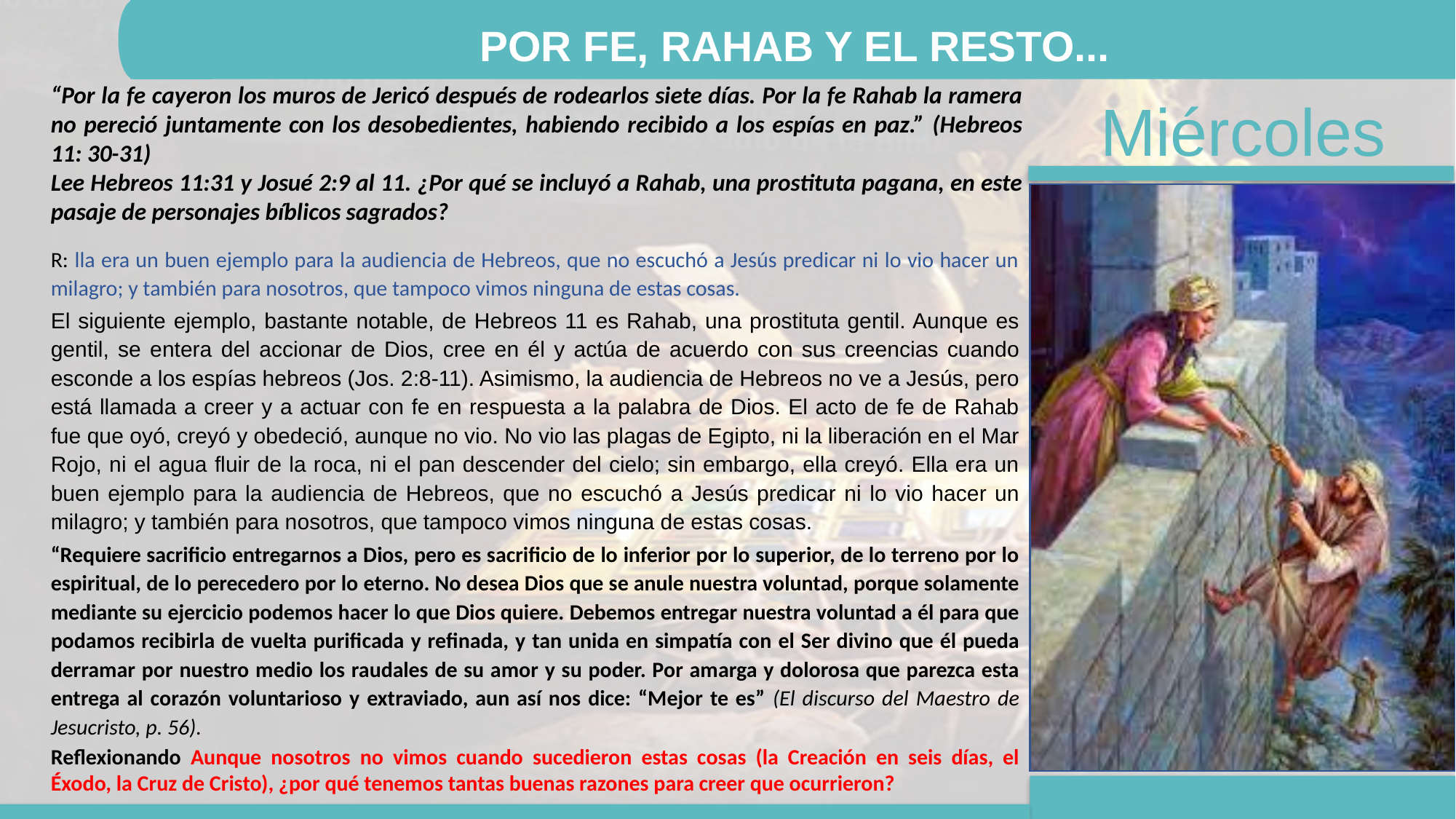

POR FE, RAHAB Y EL RESTO...
“Por la fe cayeron los muros de Jericó después de rodearlos siete días. Por la fe Rahab la ramera no pereció juntamente con los desobedientes, habiendo recibido a los espías en paz.” (Hebreos 11: 30-31)
Lee Hebreos 11:31 y Josué 2:9 al 11. ¿Por qué se incluyó a Rahab, una prostituta pagana, en este pasaje de personajes bíblicos sagrados?

R: lla era un buen ejemplo para la audiencia de Hebreos, que no escuchó a Jesús predicar ni lo vio hacer un milagro; y también para nosotros, que tampoco vimos ninguna de estas cosas.
El siguiente ejemplo, bastante notable, de Hebreos 11 es Rahab, una prostituta gentil. Aunque es gentil, se entera del accionar de Dios, cree en él y actúa de acuerdo con sus creencias cuando esconde a los espías hebreos (Jos. 2:8-11). Asimismo, la audiencia de Hebreos no ve a Jesús, pero está llamada a creer y a actuar con fe en respuesta a la palabra de Dios. El acto de fe de Rahab fue que oyó, creyó y obedeció, aunque no vio. No vio las plagas de Egipto, ni la liberación en el Mar Rojo, ni el agua fluir de la roca, ni el pan descender del cielo; sin embargo, ella creyó. Ella era un buen ejemplo para la audiencia de Hebreos, que no escuchó a Jesús predicar ni lo vio hacer un milagro; y también para nosotros, que tampoco vimos ninguna de estas cosas.
“Requiere sacrificio entregarnos a Dios, pero es sacrificio de lo inferior por lo superior, de lo terreno por lo espiritual, de lo perecedero por lo eterno. No desea Dios que se anule nuestra voluntad, porque solamente mediante su ejercicio podemos hacer lo que Dios quiere. Debemos entregar nuestra voluntad a él para que podamos recibirla de vuelta purificada y refinada, y tan unida en simpatía con el Ser divino que él pueda derramar por nuestro medio los raudales de su amor y su poder. Por amarga y dolorosa que parezca esta entrega al corazón voluntarioso y extraviado, aun así nos dice: “Mejor te es” (El discurso del Maestro de Jesucristo, p. 56).
Reflexionando Aunque nosotros no vimos cuando sucedieron estas cosas (la Creación en seis días, el Éxodo, la Cruz de Cristo), ¿por qué tenemos tantas buenas razones para creer que ocurrieron?